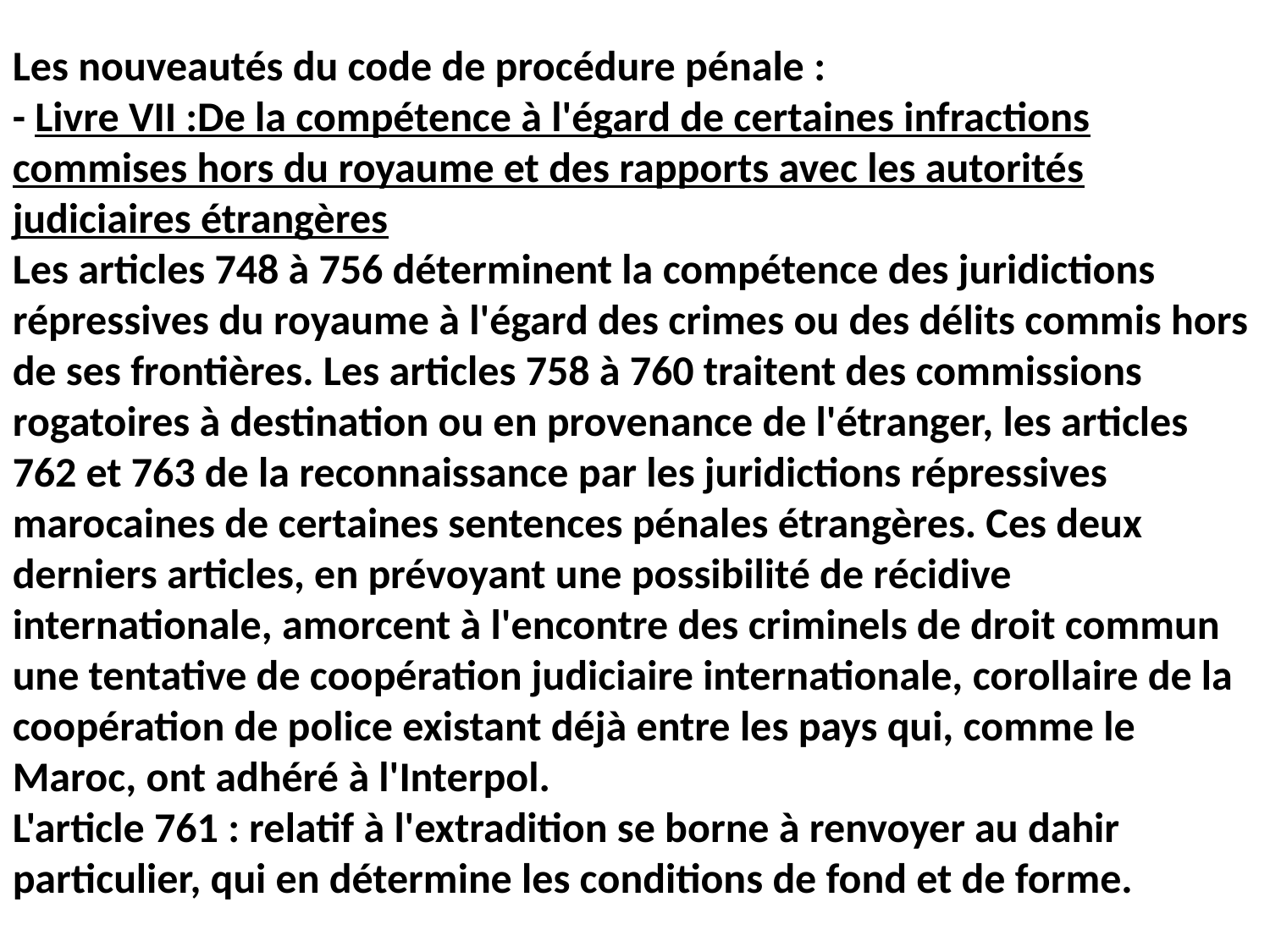

Les nouveautés du code de procédure pénale :
- Livre VII :De la compétence à l'égard de certaines infractions commises hors du royaume et des rapports avec les autorités judiciaires étrangères
Les articles 748 à 756 déterminent la compétence des juridictions répressives du royaume à l'égard des crimes ou des délits commis hors de ses frontières. Les articles 758 à 760 traitent des commissions rogatoires à destination ou en provenance de l'étranger, les articles 762 et 763 de la reconnaissance par les juridictions répressives marocaines de certaines sentences pénales étrangères. Ces deux derniers articles, en prévoyant une possibilité de récidive internationale, amorcent à l'encontre des criminels de droit commun une tentative de coopération judiciaire internationale, corollaire de la coopération de police existant déjà entre les pays qui, comme le Maroc, ont adhéré à l'Interpol.
L'article 761 : relatif à l'extradition se borne à renvoyer au dahir particulier, qui en détermine les conditions de fond et de forme.